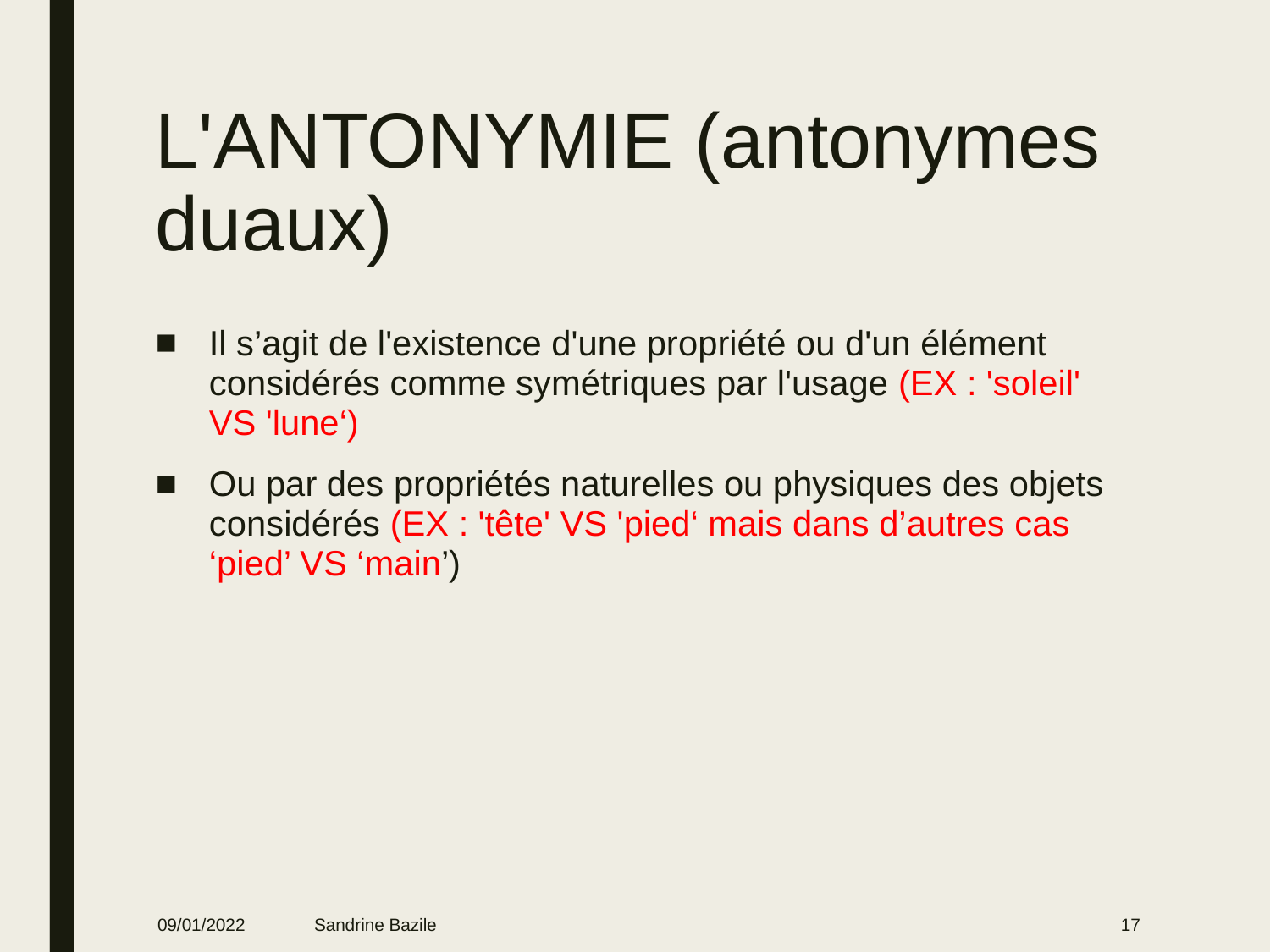

# L'ANTONYMIE (antonymes duaux)
Il s’agit de l'existence d'une propriété ou d'un élément considérés comme symétriques par l'usage (EX : 'soleil'  VS 'lune‘)
Ou par des propriétés naturelles ou physiques des objets considérés (EX : 'tête' VS 'pied‘ mais dans d’autres cas ‘pied’ VS ‘main’)

09/01/2022
Sandrine Bazile
17